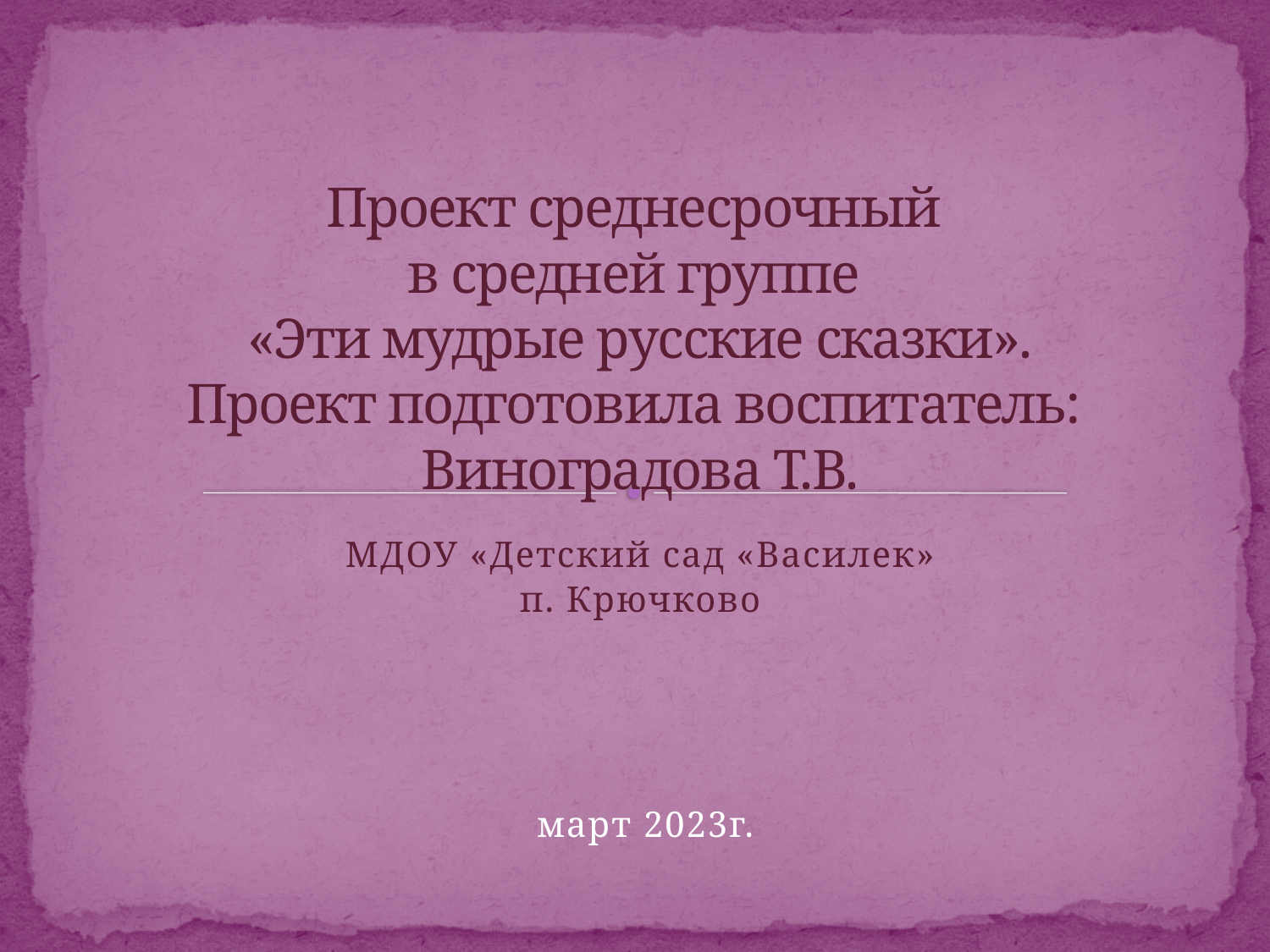

# Проект среднесрочный в средней группе «Эти мудрые русские сказки». Проект подготовила воспитатель: Виноградова Т.В.

МДОУ «Детский сад «Василек»
п. Крючково

 март 2023г.